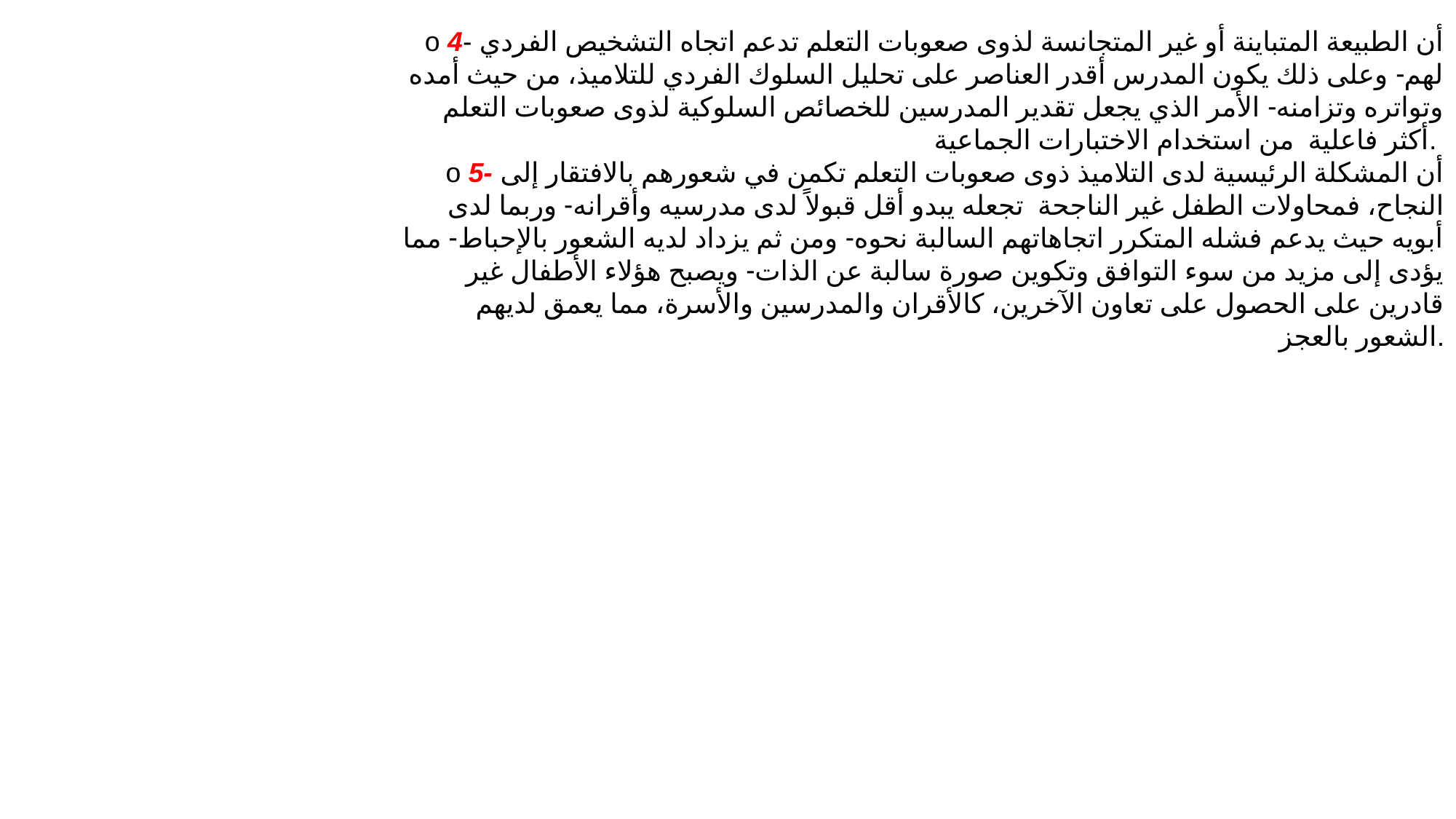

o 4- أن الطبيعة المتباينة أو غير المتجانسة لذوى صعوبات التعلم تدعم اتجاه التشخيص الفردي لهم- وعلى ذلك يكون المدرس أقدر العناصر على تحليل السلوك الفردي للتلاميذ، من حيث أمده وتواتره وتزامنه- الأمر الذي يجعل تقدير المدرسين للخصائص السلوكية لذوى صعوبات التعلم أكثر فاعلية  من استخدام الاختبارات الجماعية.
o 5- أن المشكلة الرئيسية لدى التلاميذ ذوى صعوبات التعلم تكمن في شعورهم بالافتقار إلى النجاح، فمحاولات الطفل غير الناجحة  تجعله يبدو أقل قبولاً لدى مدرسيه وأقرانه- وربما لدى أبويه حيث يدعم فشله المتكرر اتجاهاتهم السالبة نحوه- ومن ثم يزداد لديه الشعور بالإحباط- مما يؤدى إلى مزيد من سوء التوافق وتكوين صورة سالبة عن الذات- ويصبح هؤلاء الأطفال غير قادرين على الحصول على تعاون الآخرين، كالأقران والمدرسين والأسرة، مما يعمق لديهم الشعور بالعجز.